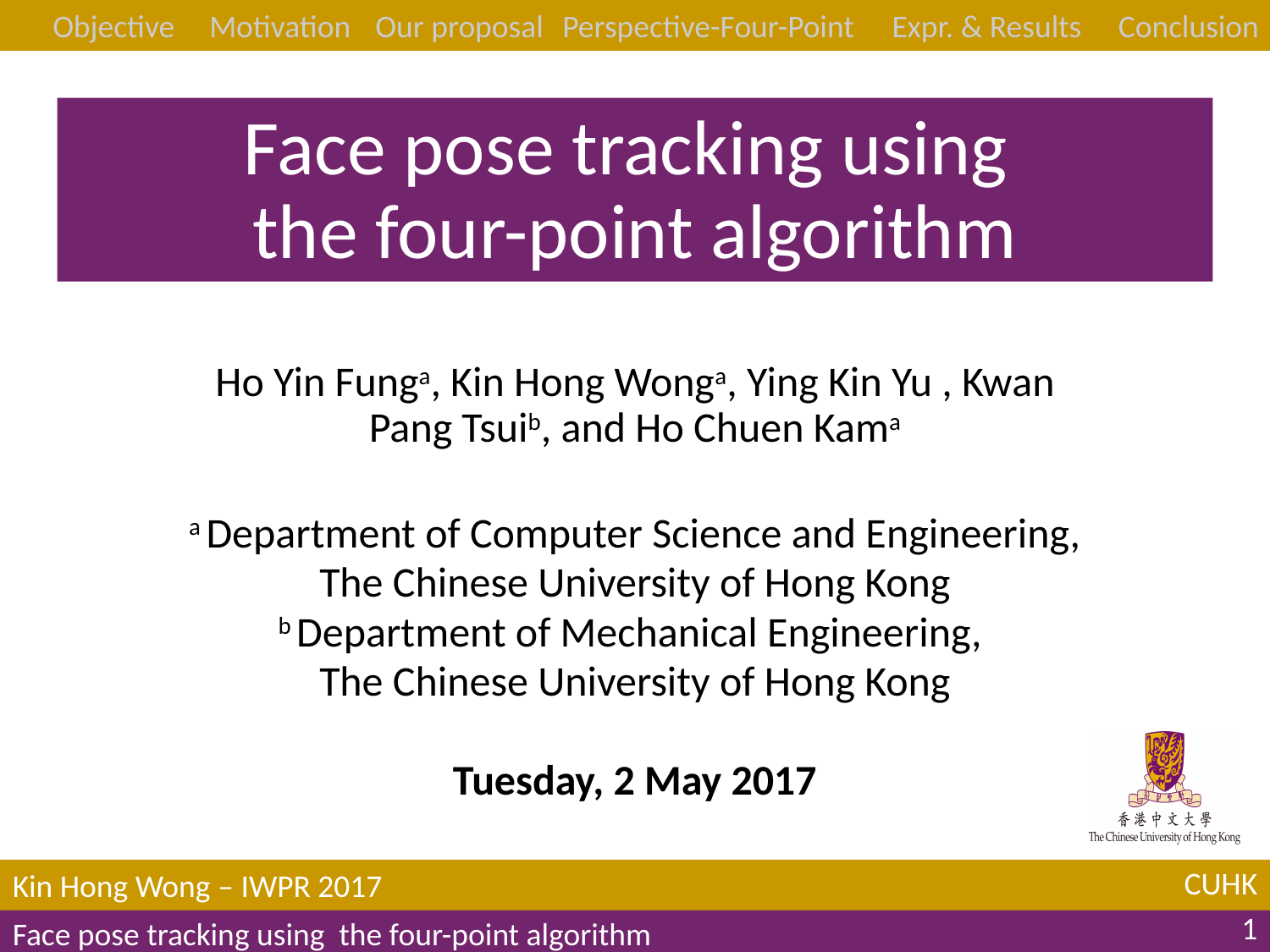

Objective
Motivation
Our proposal
Perspective-Four-Point
       Expr. & Results
Conclusion
# Face pose tracking using the four-point algorithm
Ho Yin Funga, Kin Hong Wonga, Ying Kin Yu , Kwan Pang Tsuib, and Ho Chuen Kama

a Department of Computer Science and Engineering,
The Chinese University of Hong Kong
b Department of Mechanical Engineering,
The Chinese University of Hong Kong

Tuesday, 2 May 2017